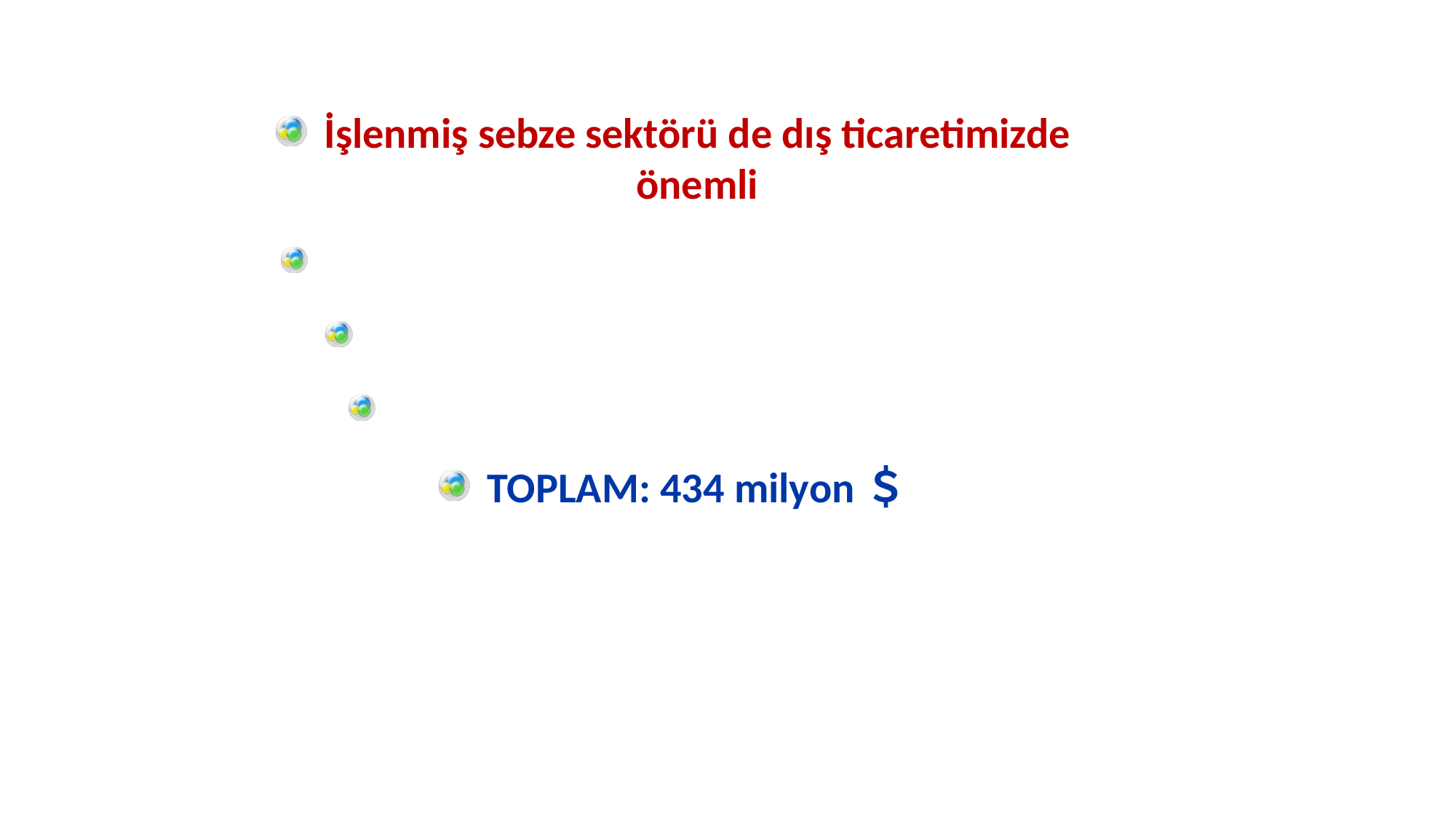

İşlenmiş sebze sektörü de dış ticaretimizde önemli
Kurutulmuş sebze: 527 milyon TL (90 milyon ＄)
Dondurulmuş sebze: 392 bin TL (67 bin＄)
Konserve: 2,1 milyar TL (344 milyon＄)
TOPLAM: 434 milyon＄
Dış alım da yapıyoruz